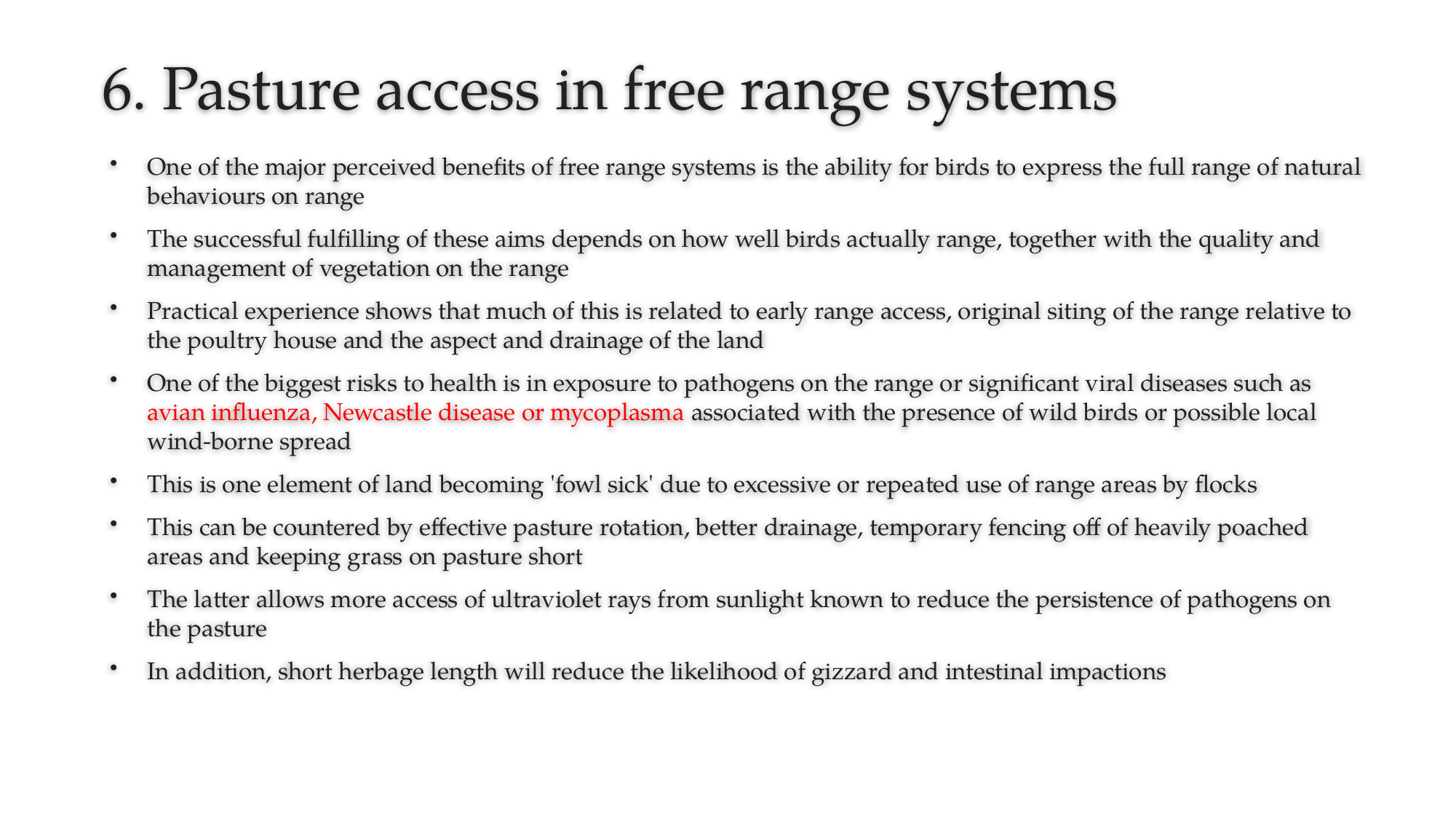

# 6. Pasture access in free range systems
One of the major perceived benefits of free range systems is the ability for birds to express the full range of natural behaviours on range
The successful fulfilling of these aims depends on how well birds actually range, together with the quality and management of vegetation on the range
Practical experience shows that much of this is related to early range access, original siting of the range relative to the poultry house and the aspect and drainage of the land
One of the biggest risks to health is in exposure to pathogens on the range or significant viral diseases such as avian influenza, Newcastle disease or mycoplasma associated with the presence of wild birds or possible local wind-borne spread
This is one element of land becoming 'fowl sick' due to excessive or repeated use of range areas by flocks
This can be countered by effective pasture rotation, better drainage, temporary fencing off of heavily poached areas and keeping grass on pasture short
The latter allows more access of ultraviolet rays from sunlight known to reduce the persistence of pathogens on the pasture
In addition, short herbage length will reduce the likelihood of gizzard and intestinal impactions